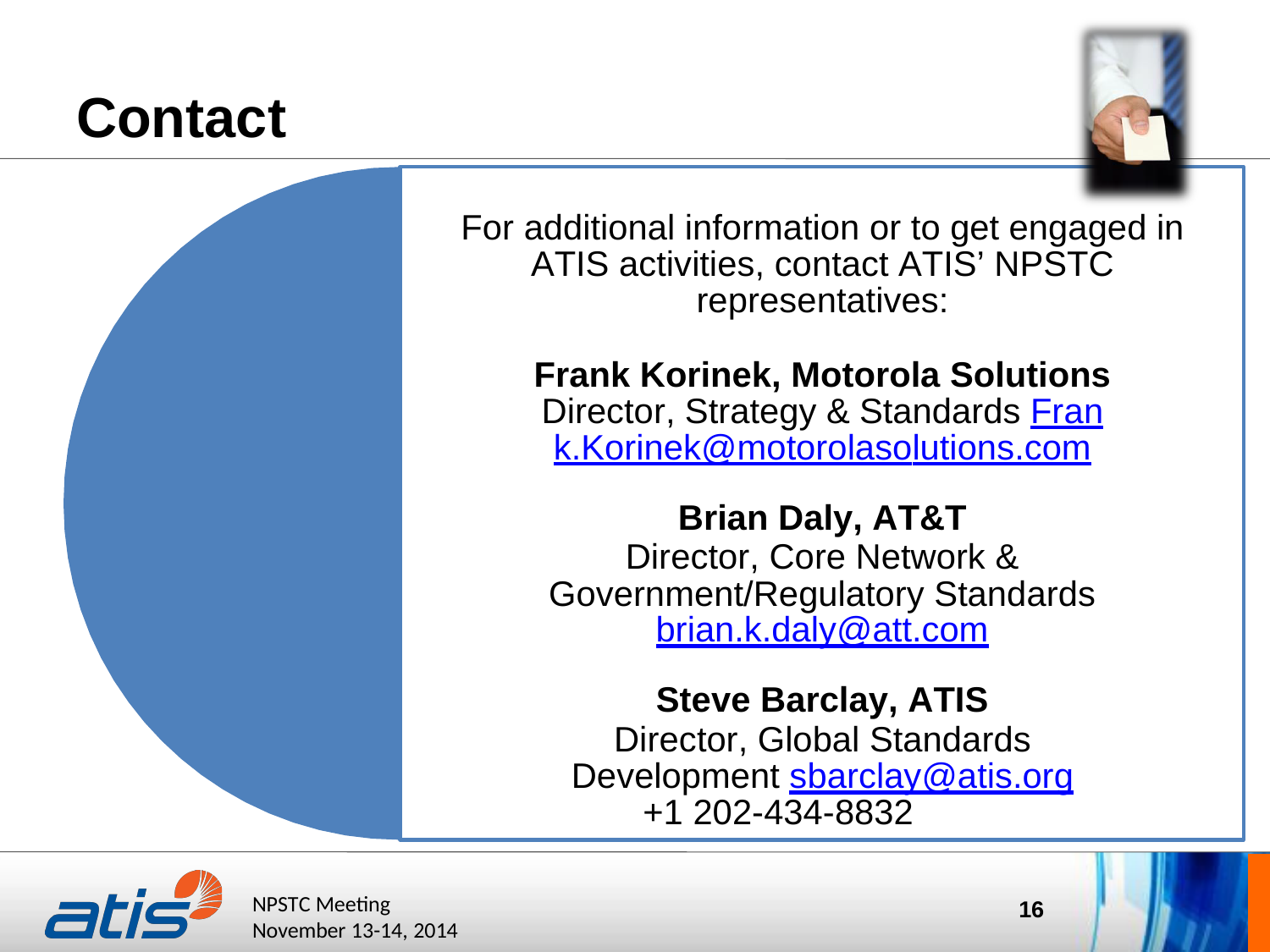

# Contact

For additional information or to get engaged in ATIS activities, contact ATIS’ NPSTC representatives:

Frank Korinek, Motorola Solutions Director, Strategy & Standards Frank.Korinek@motorolasolutions.com
Brian Daly, AT&T
Director, Core Network & Government/Regulatory Standards
brian.k.daly@att.com
Steve Barclay, ATIS
Director, Global Standards Development sbarclay@atis.org
+1 202-434-8832

ATIS Board of Directors’ Meeting October 20, 2011

NPSTC Meeting November 13-14, 2014
16